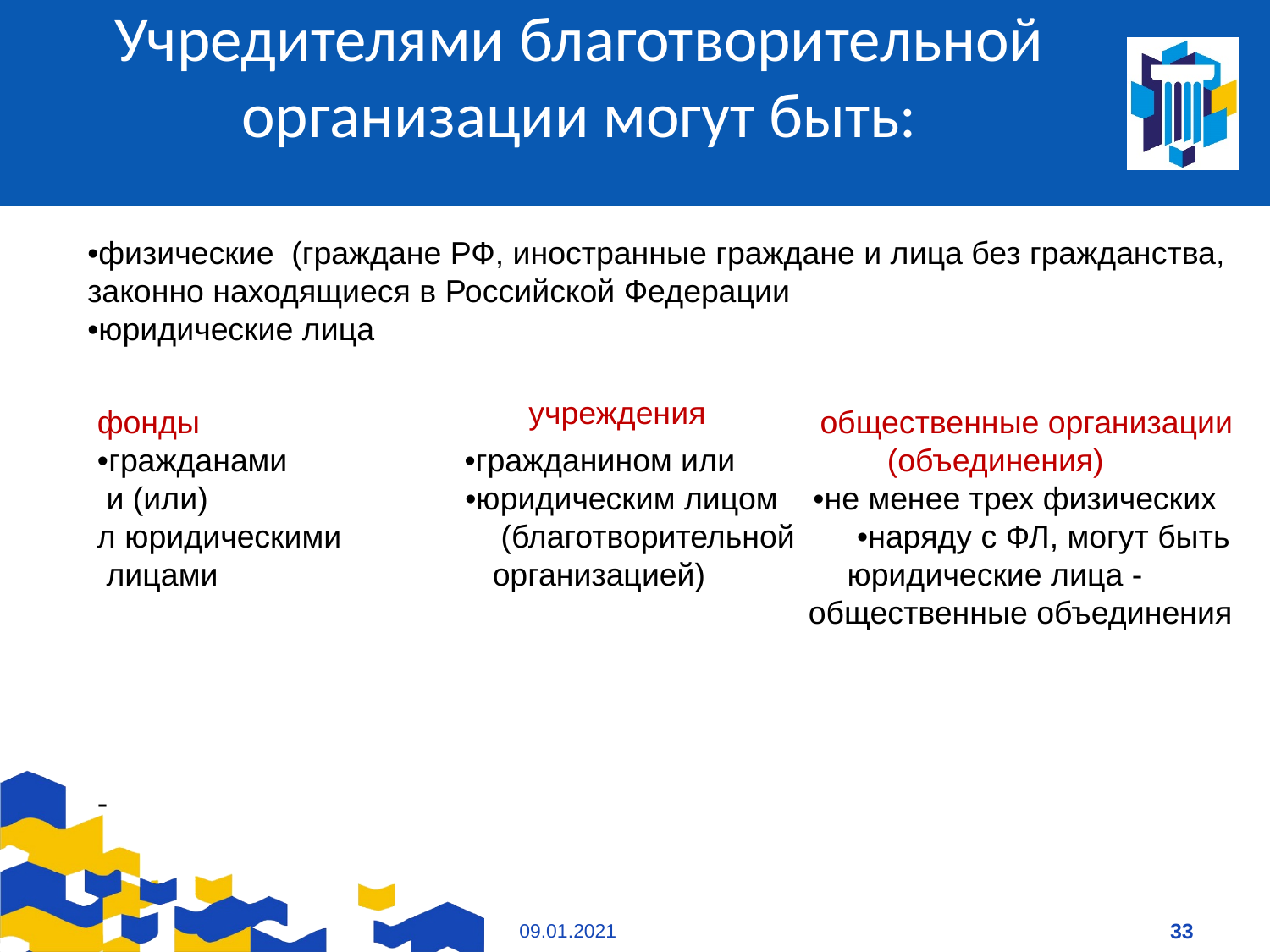

# Учредителями благотворительной организации могут быть:
•физические  (граждане РФ, иностранные граждане и лица без гражданства,
законно находящиеся в Российской Федерации
•юридические лица
учреждения
фонды                                                                      общественные организации
•гражданами                    •гражданином или                 (объединения)
 и (или)                             •юридическим лицом    •не менее трех физических л юридическими                  (благотворительной       •наряду с ФЛ, могут быть
 лицами                               организацией)                юридические лица -
                                                                                общественные объединения

-

09.01.2021
33